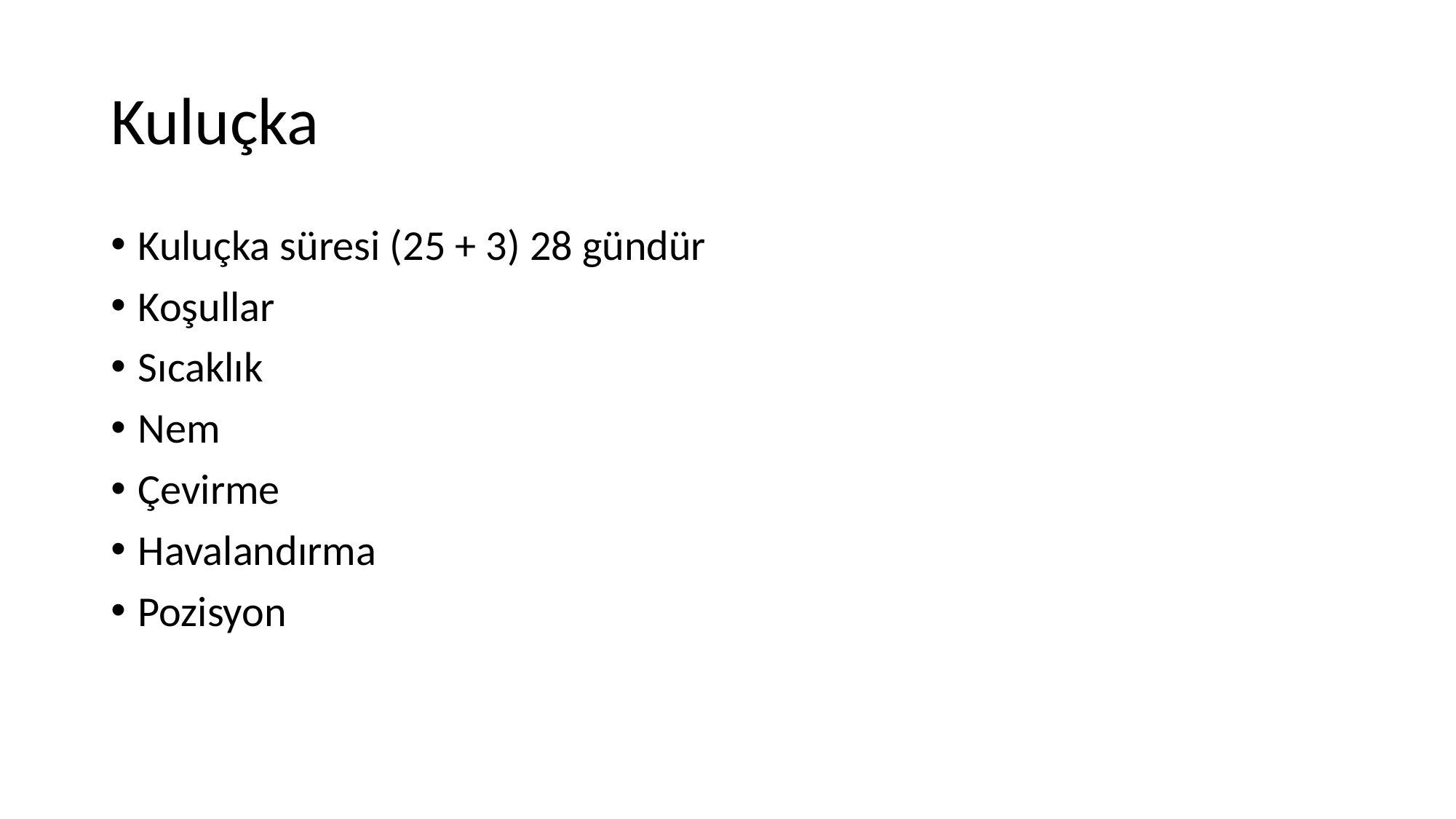

# Kuluçka
Kuluçka süresi (25 + 3) 28 gündür
Koşullar
Sıcaklık
Nem
Çevirme
Havalandırma
Pozisyon